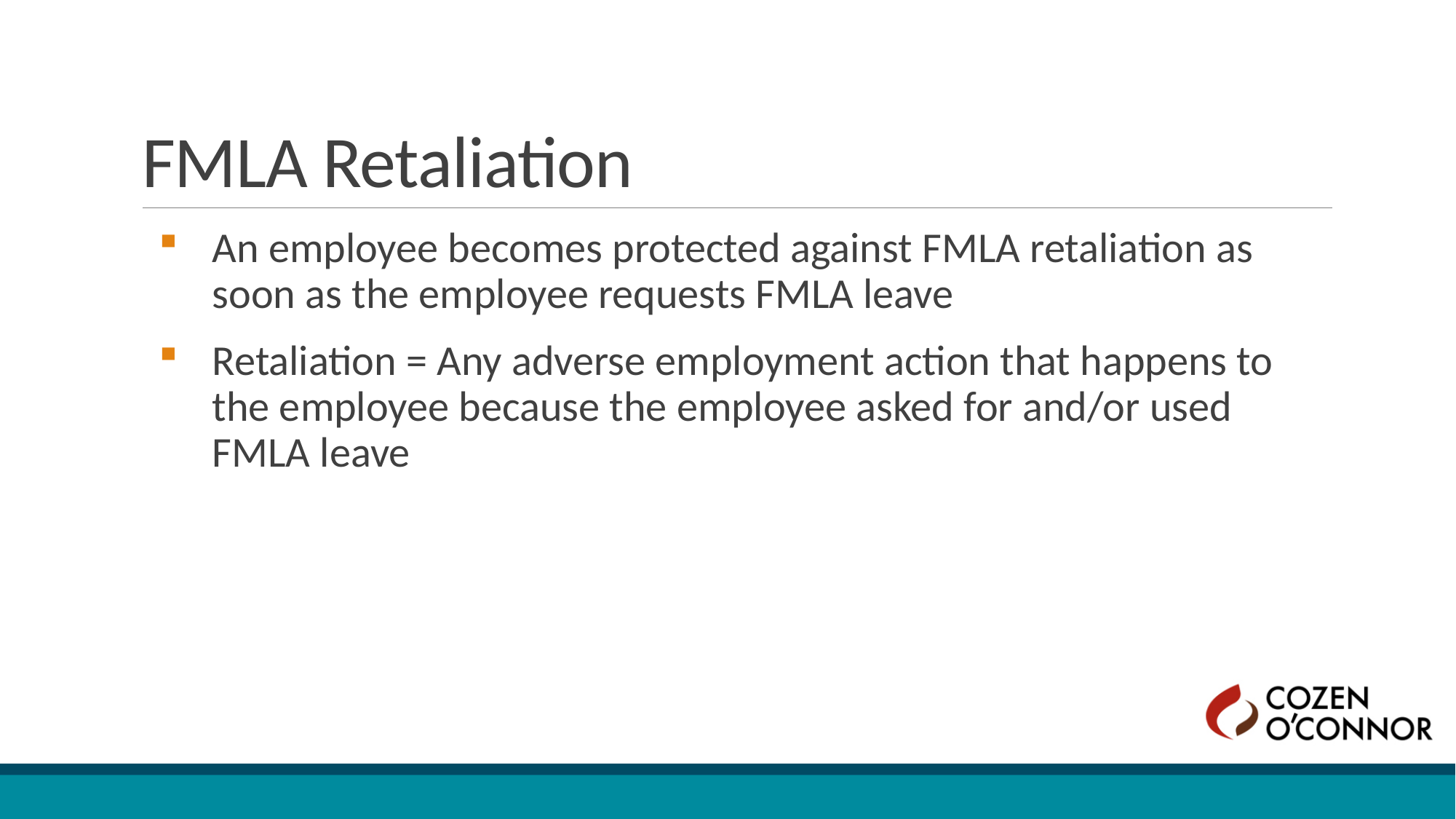

# FMLA Retaliation
An employee becomes protected against FMLA retaliation as soon as the employee requests FMLA leave
Retaliation = Any adverse employment action that happens to the employee because the employee asked for and/or used FMLA leave